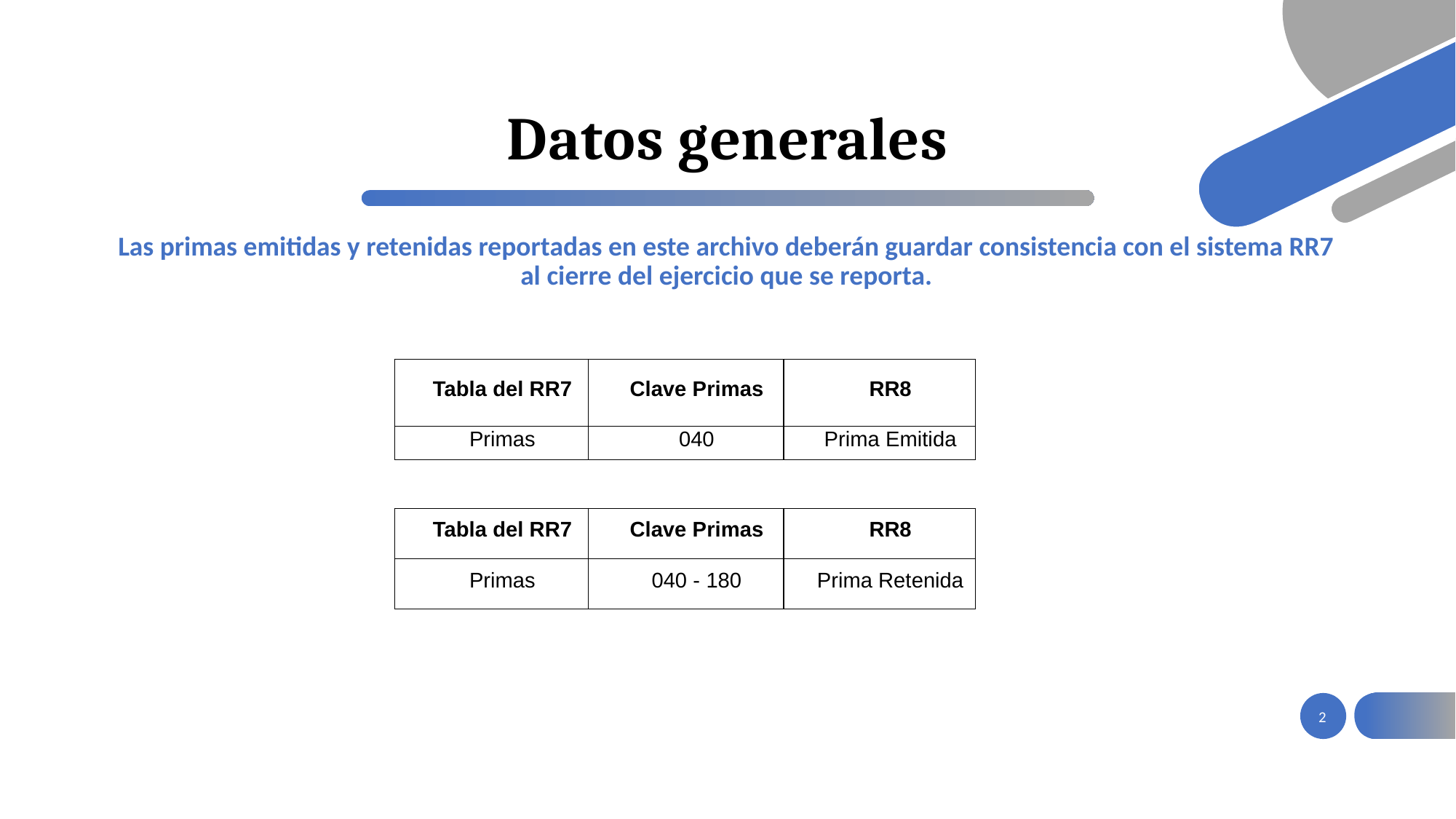

# Datos generales
Las primas emitidas y retenidas reportadas en este archivo deberán guardar consistencia con el sistema RR7 al cierre del ejercicio que se reporta.
| Tabla del RR7 | Clave Primas | RR8 |
| --- | --- | --- |
| Primas | 040 | Prima Emitida |
| Tabla del RR7 | Clave Primas | RR8 |
| --- | --- | --- |
| Primas | 040 - 180 | Prima Retenida |
2